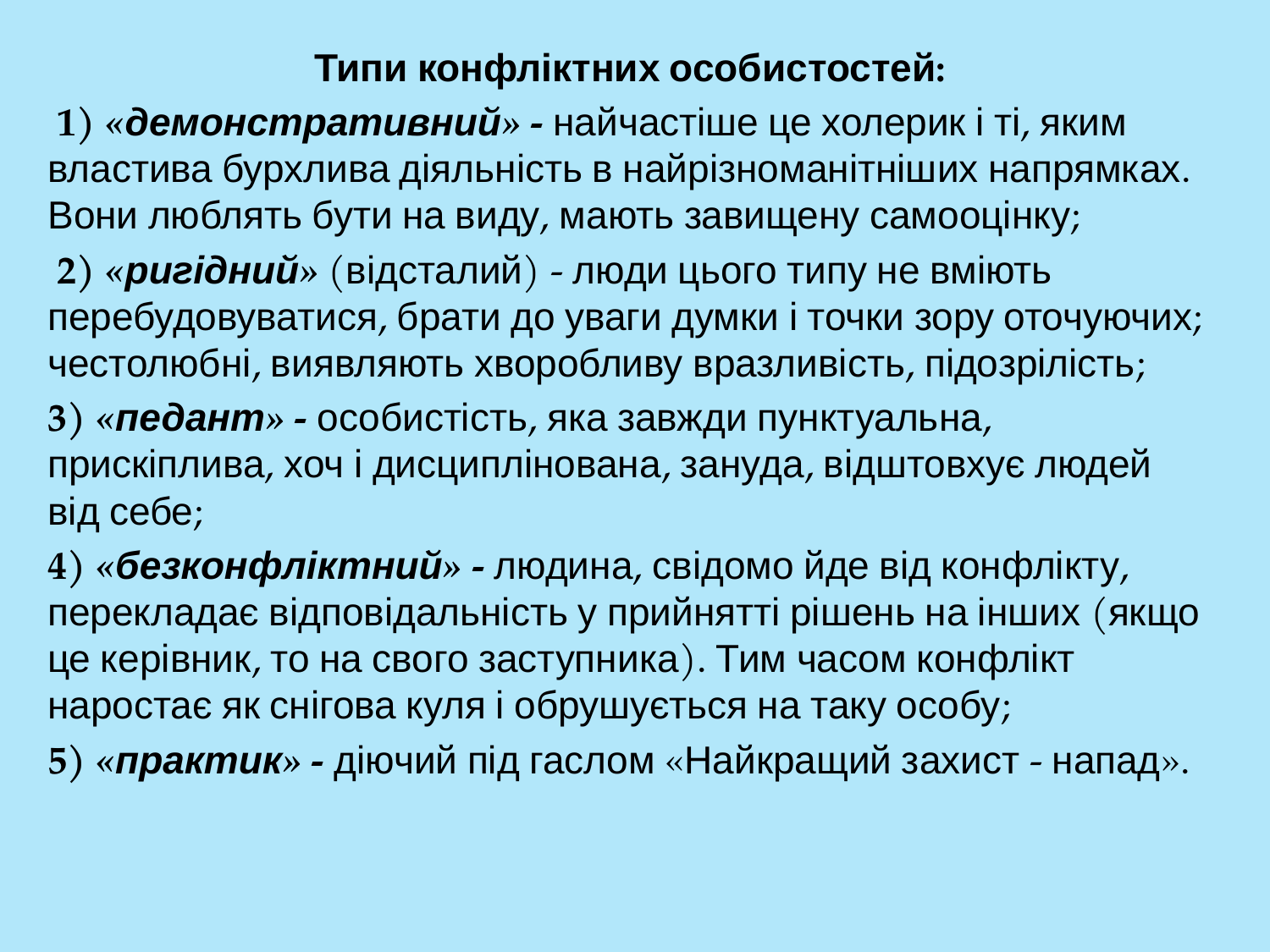

Типи конфліктних особистостей:
 1) «демонстративний» - найчастіше це холерик і ті, яким властива бурхлива діяльність в найрізноманітніших напрямках. Вони люблять бути на виду, мають завищену самооцінку;
 2) «ригідний» (відсталий) - люди цього типу не вміють перебудовуватися, брати до уваги думки і точки зору оточуючих; честолюбні, виявляють хворобливу вразливість, підозрілість;
3) «педант» - особистість, яка завжди пунктуальна, прискіплива, хоч і дисциплінована, зануда, відштовхує людей від себе;
4) «безконфліктний» - людина, свідомо йде від конфлікту, перекладає відповідальність у прийнятті рішень на інших (якщо це керівник, то на свого заступника). Тим часом конфлікт наростає як снігова куля і обрушується на таку особу;
5) «практик» - діючий під гаслом «Найкращий захист - напад».